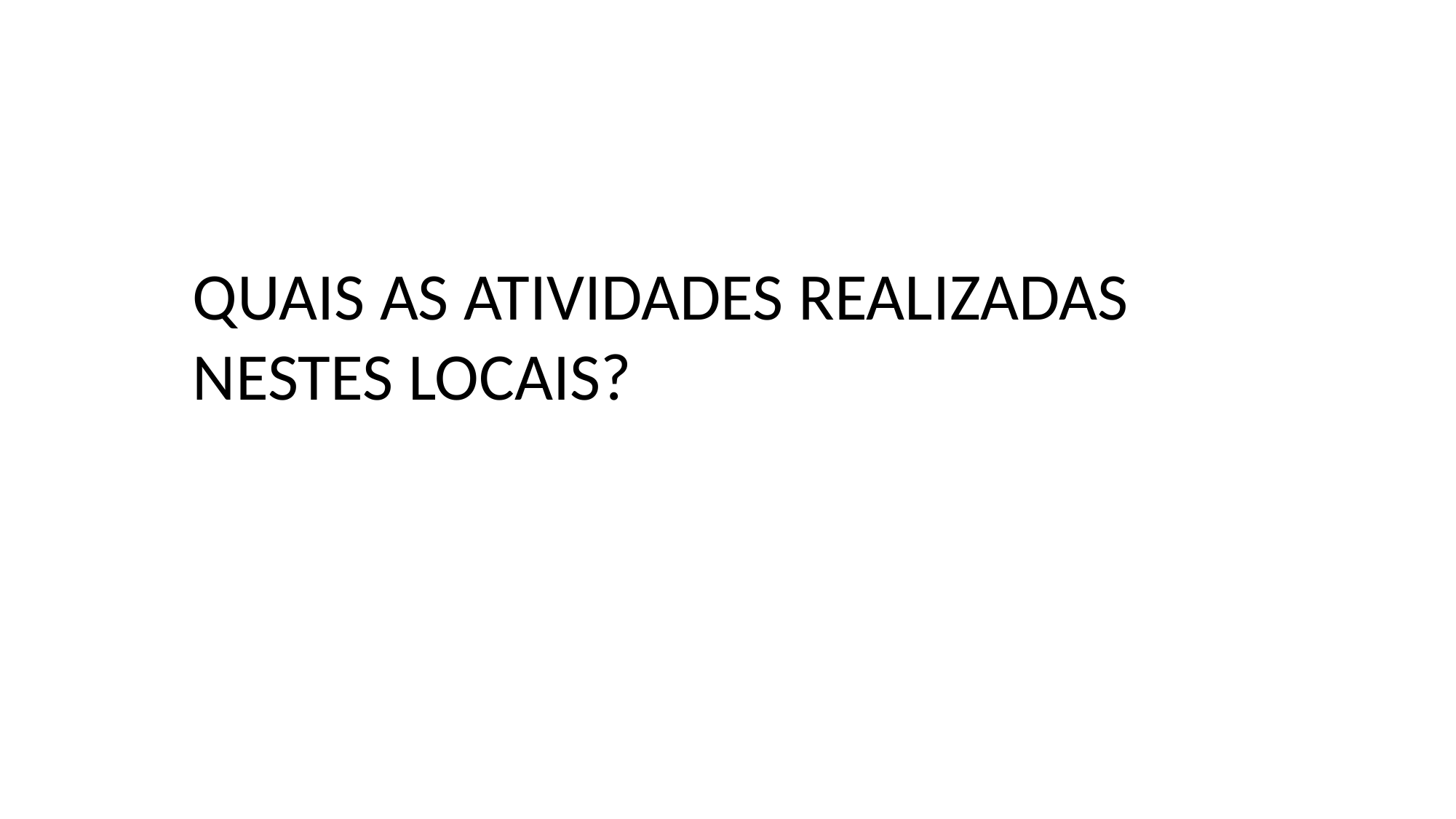

# QUAIS AS ATIVIDADES REALIZADAS NESTES LOCAIS?